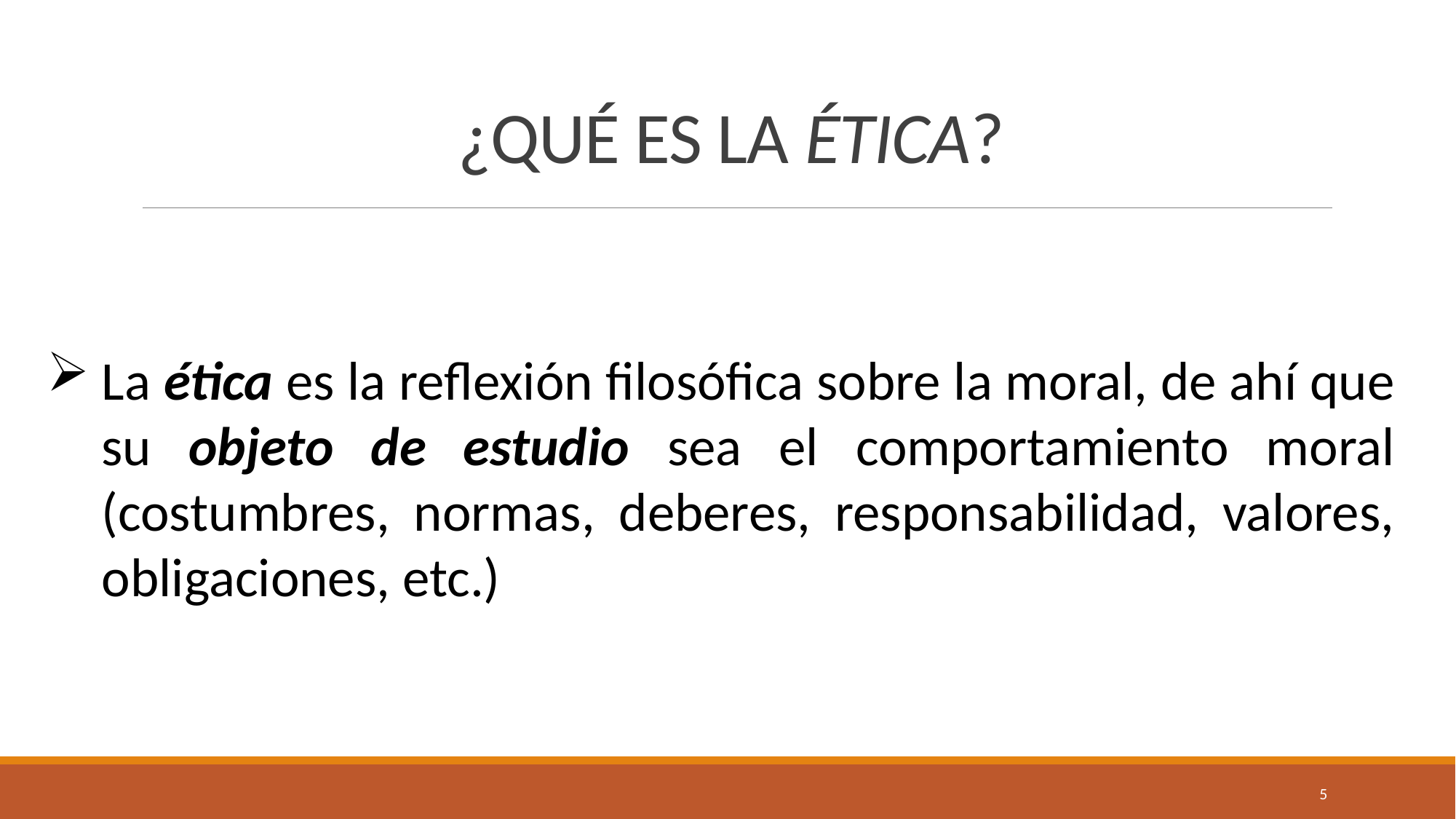

# ¿QUÉ ES LA ÉTICA?
La ética es la reflexión filosófica sobre la moral, de ahí que su objeto de estudio sea el comportamiento moral (costumbres, normas, deberes, responsabilidad, valores, obligaciones, etc.)
5